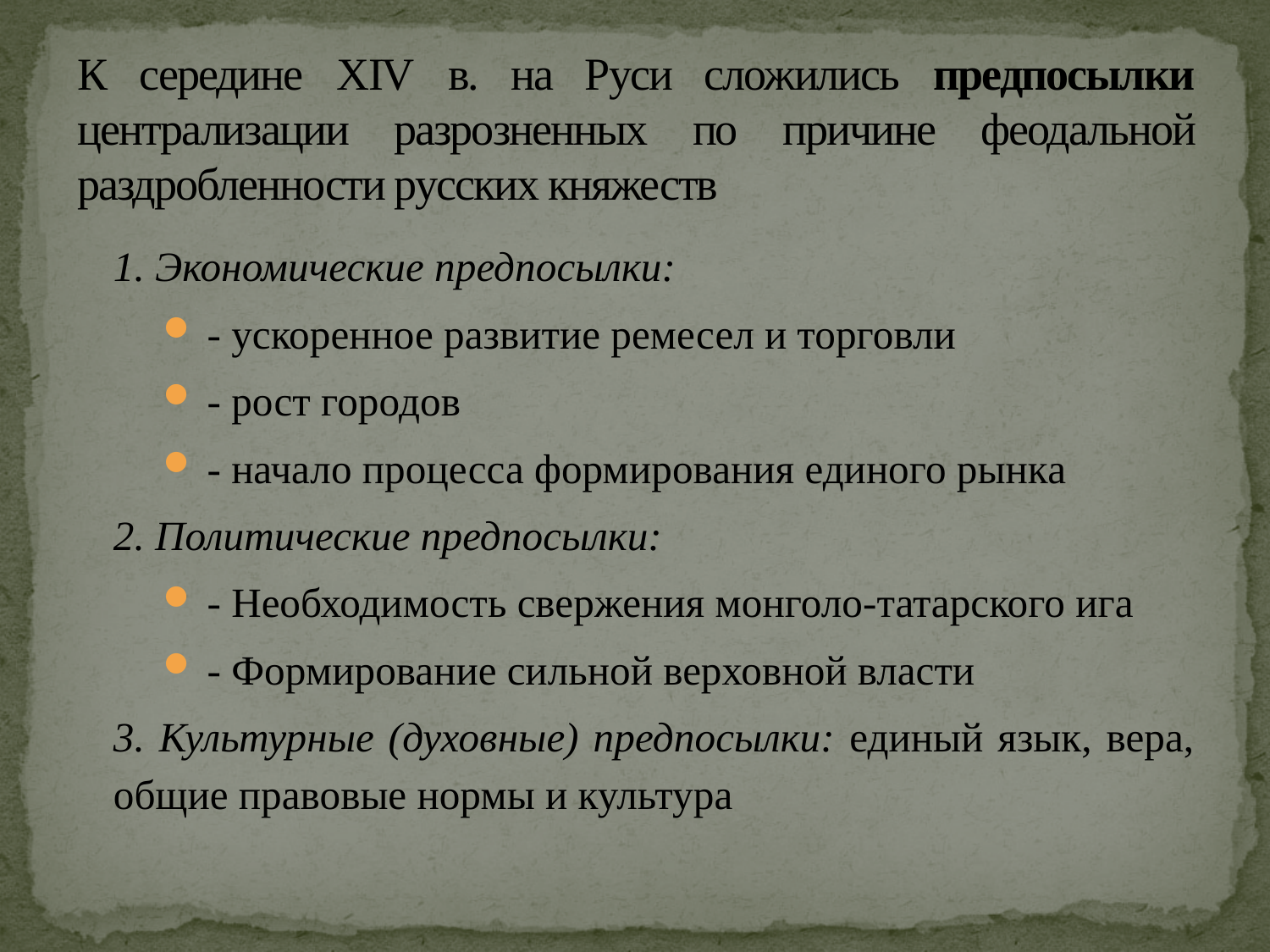

# К середине XIV в. на Руси сложились предпосылки централизации разрозненных по причине феодальной раздробленности русских княжеств
1. Экономические предпосылки:
- ускоренное развитие ремесел и торговли
- рост городов
- начало процесса формирования единого рынка
2. Политические предпосылки:
- Необходимость свержения монголо-татарского ига
- Формирование сильной верховной власти
3. Культурные (духовные) предпосылки: единый язык, вера, общие правовые нормы и культура